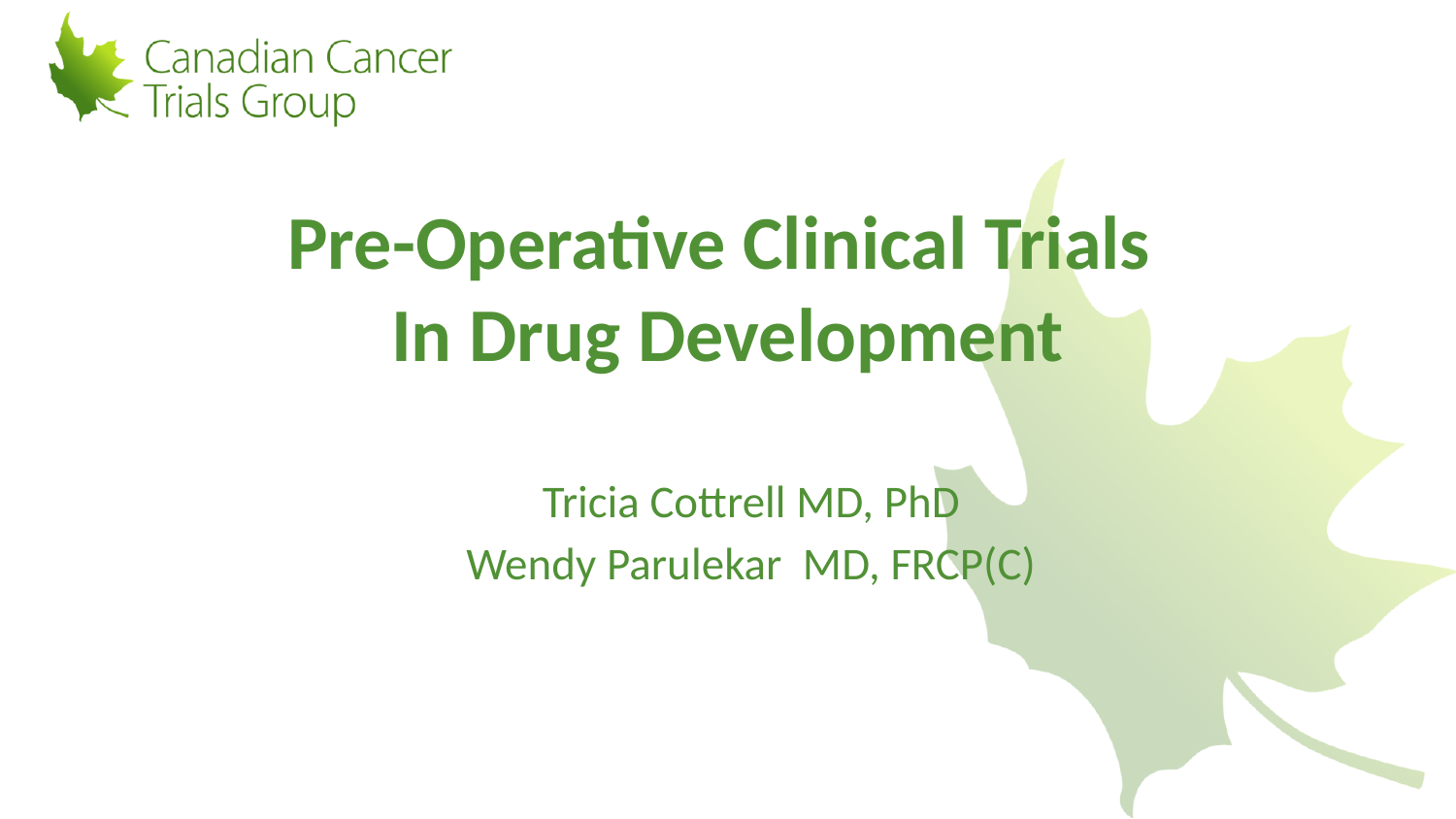

Pre-Operative Clinical Trials
In Drug Development
Tricia Cottrell MD, PhD
Wendy Parulekar  MD, FRCP(C)